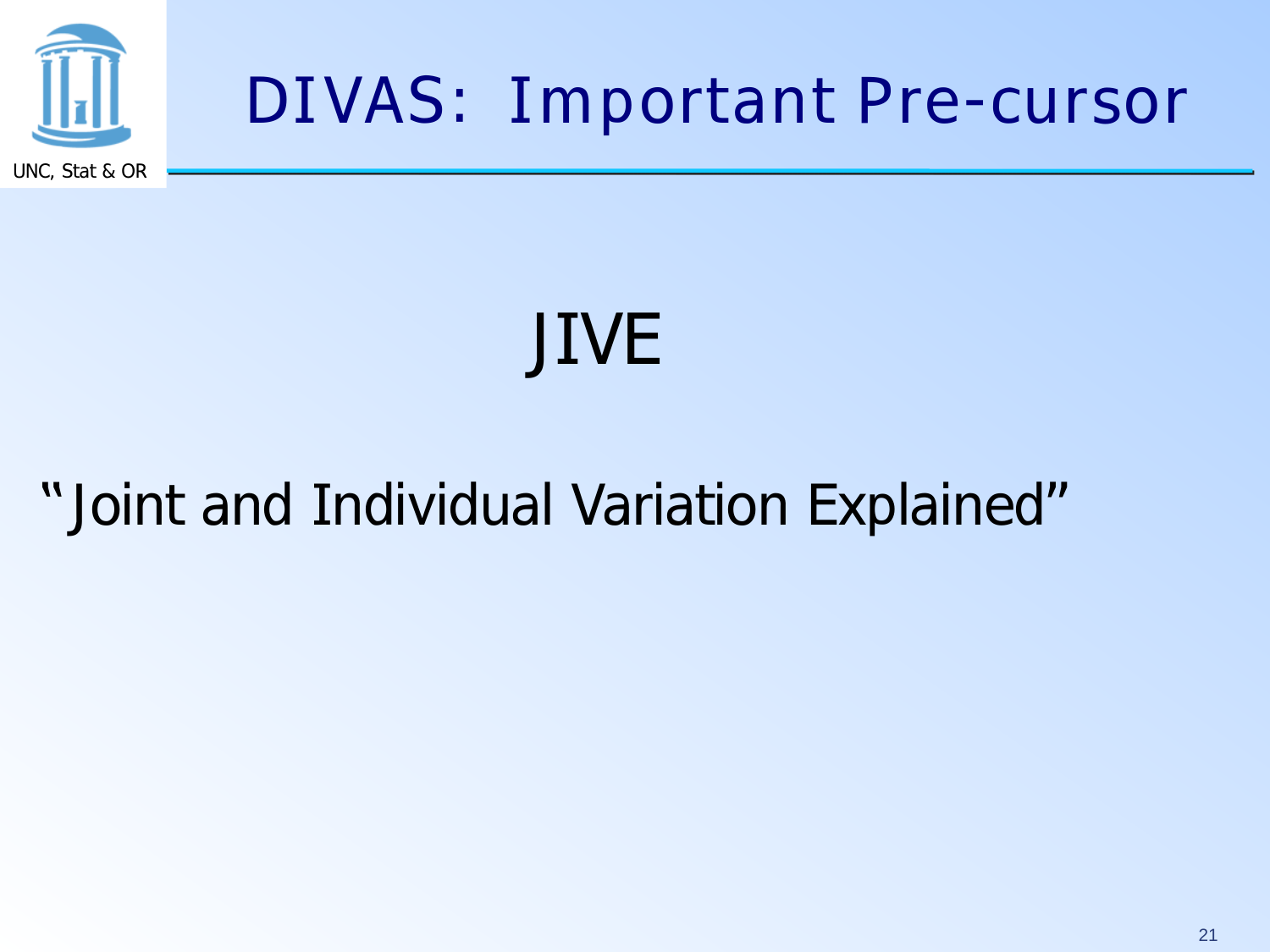

# DIVAS:  Important Pre-cursor

JIVE

“Joint and Individual Variation Explained”